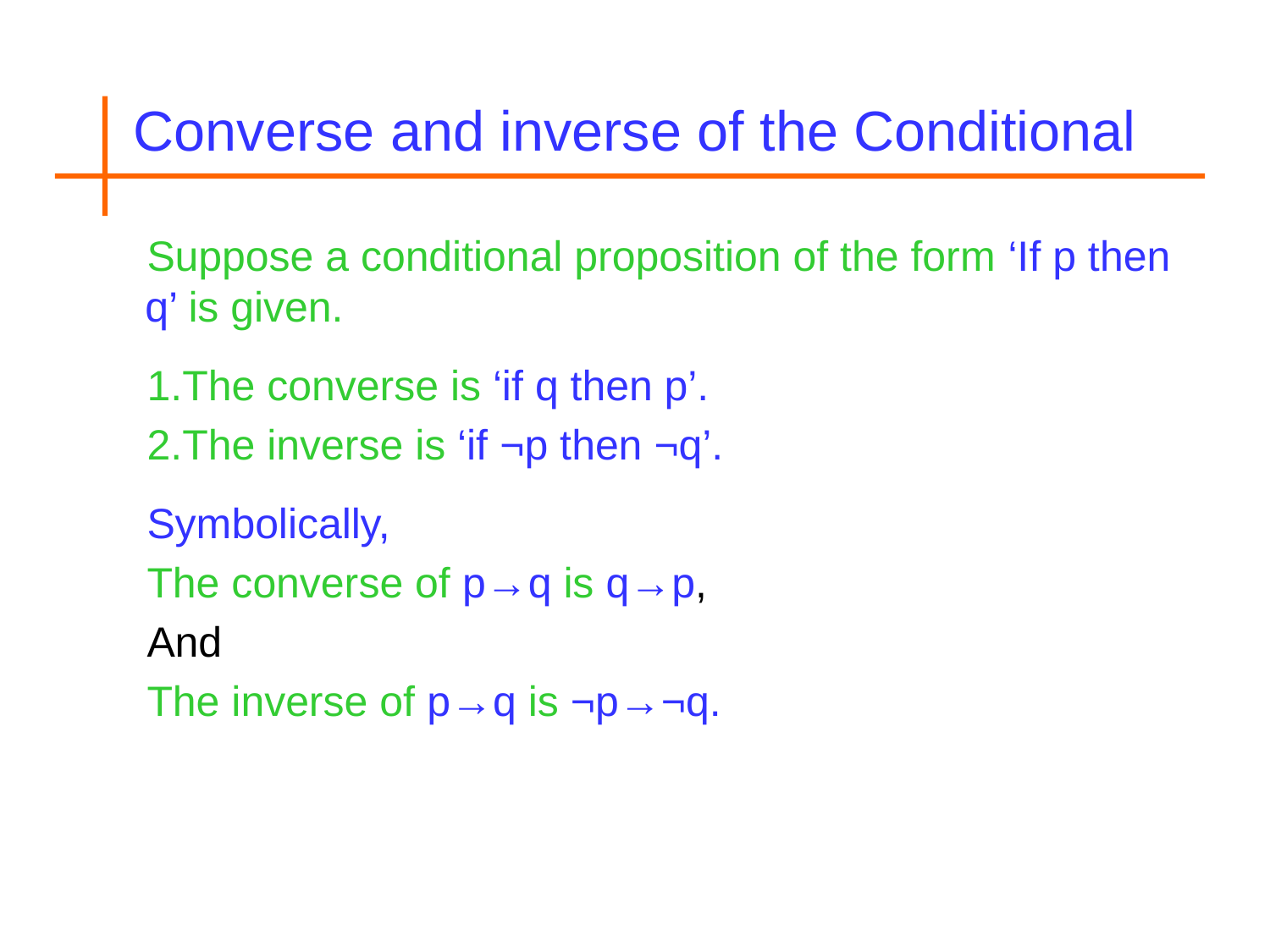

# Converse and inverse of the Conditional

Suppose a conditional proposition of the form ‘If p then q’ is given.

The converse is ‘if q then p’.
The inverse is ‘if ¬p then ¬q’.

Symbolically,
The converse of p→q is q→p,
And
The inverse of p→q is ¬p→¬q.